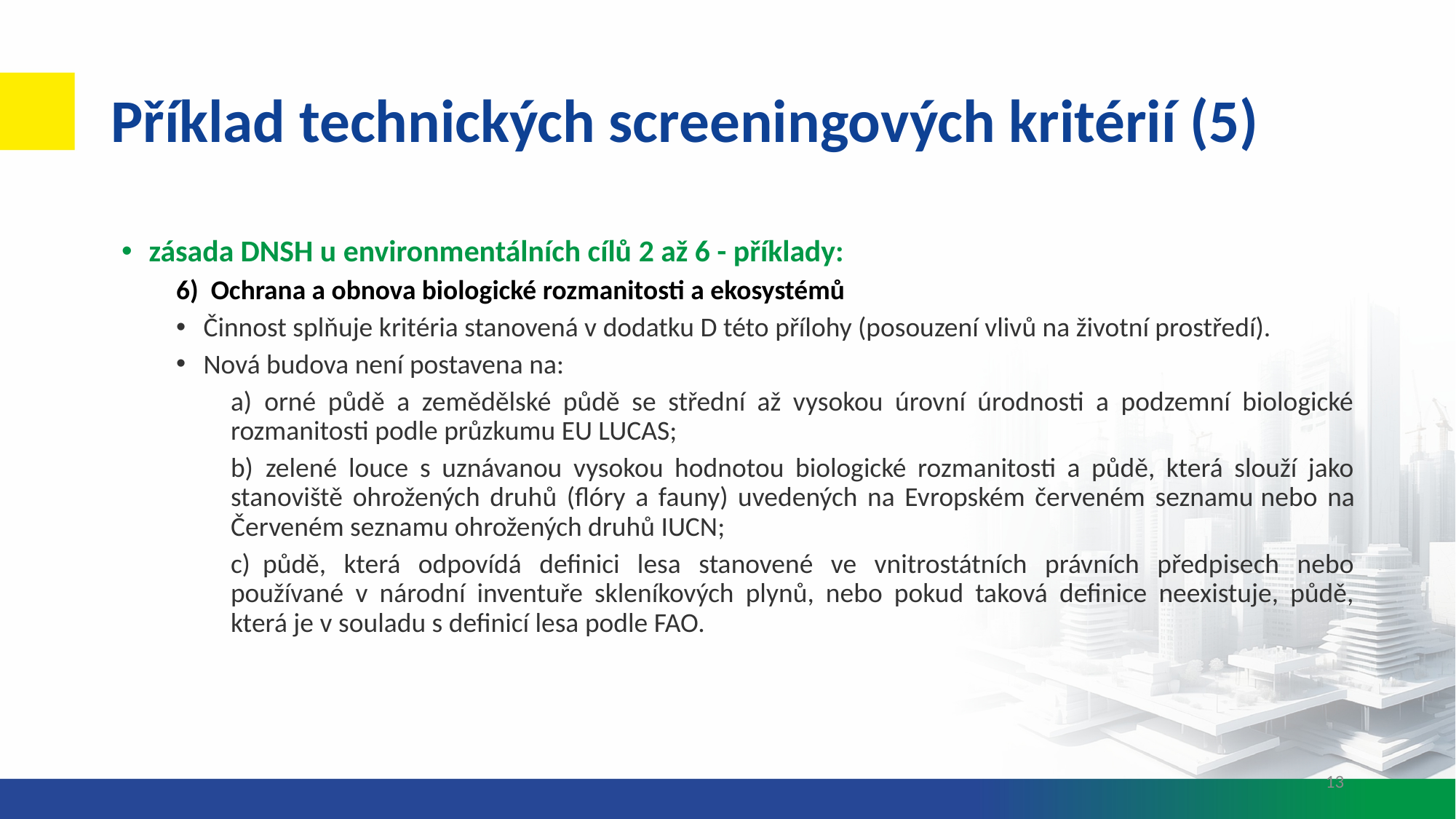

# Příklad technických screeningových kritérií (5)
zásada DNSH u environmentálních cílů 2 až 6 - příklady:
6)  Ochrana a obnova biologické rozmanitosti a ekosystémů
Činnost splňuje kritéria stanovená v dodatku D této přílohy (posouzení vlivů na životní prostředí).
Nová budova není postavena na:
a)  orné půdě a zemědělské půdě se střední až vysokou úrovní úrodnosti a podzemní biologické rozmanitosti podle průzkumu EU LUCAS;
b)  zelené louce s uznávanou vysokou hodnotou biologické rozmanitosti a půdě, která slouží jako stanoviště ohrožených druhů (flóry a fauny) uvedených na Evropském červeném seznamu nebo na Červeném seznamu ohrožených druhů IUCN;
c)  půdě, která odpovídá definici lesa stanovené ve vnitrostátních právních předpisech nebo používané v národní inventuře skleníkových plynů, nebo pokud taková definice neexistuje, půdě, která je v souladu s definicí lesa podle FAO.

13